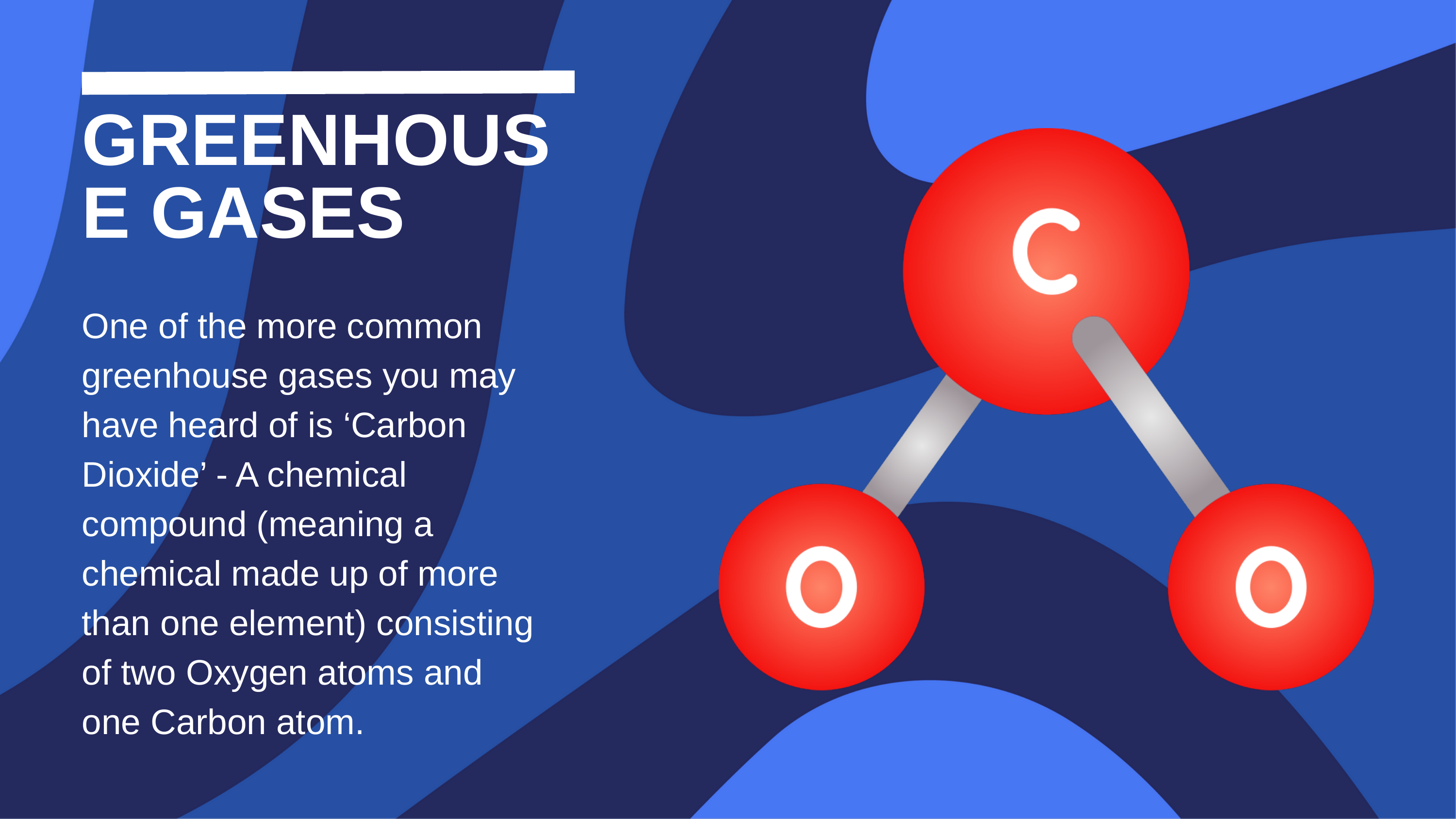

GREENHOUSE GASES

One of the more common greenhouse gases you may have heard of is ‘Carbon Dioxide’ - A chemical compound (meaning a chemical made up of more than one element) consisting of two Oxygen atoms and one Carbon atom.